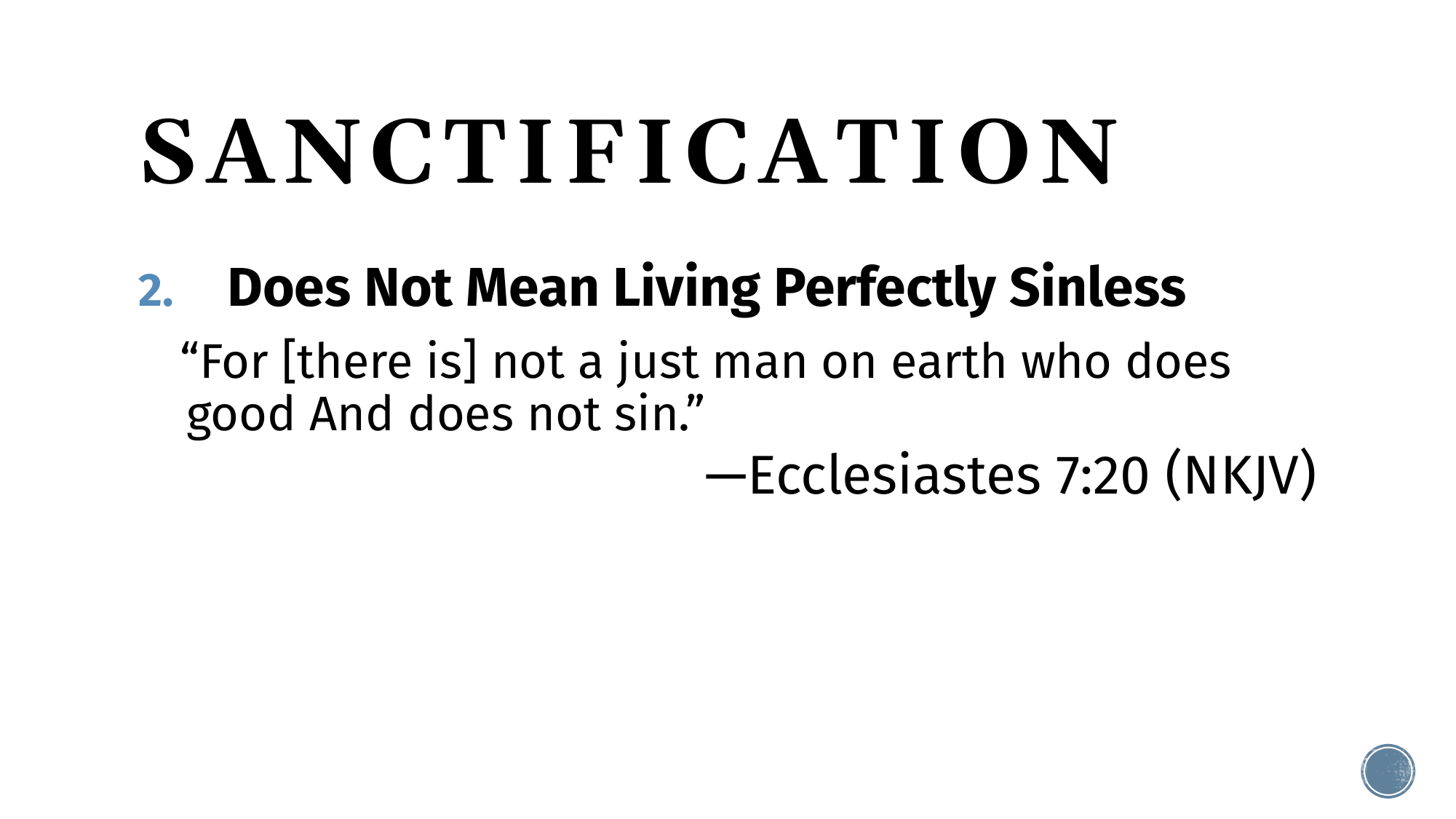

# SANCTIFICATION
Does Not Mean Living Perfectly Sinless
“For [there is] not a just man on earth who does good And does not sin.”
—Ecclesiastes 7:20 (NKJV)